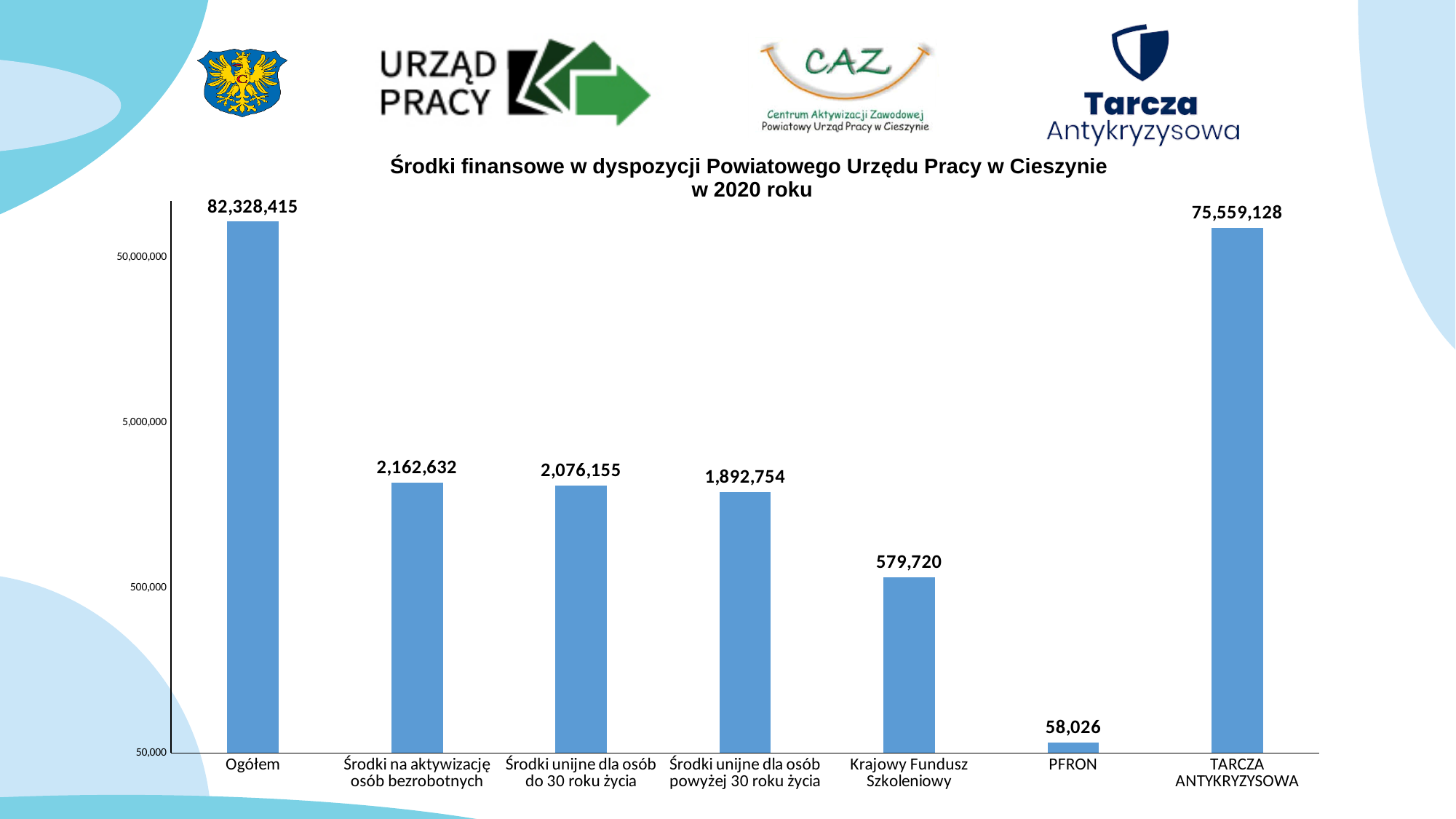

Środki finansowe w dyspozycji Powiatowego Urzędu Pracy w Cieszynie
w 2020 roku

### Chart

| Category | Kolumna1 |
|---|---|
| Ogółem | 82328415.0 |
| Środki na aktywizację osób bezrobotnych | 2162632.29 |
| Środki unijne dla osób do 30 roku życia | 2076155.09 |
| Środki unijne dla osób powyżej 30 roku życia | 1892754.1 |
| Krajowy Fundusz Szkoleniowy | 579719.77 |
| PFRON | 58025.61 |
| TARCZA ANTYKRYZYSOWA | 75559128.03 |